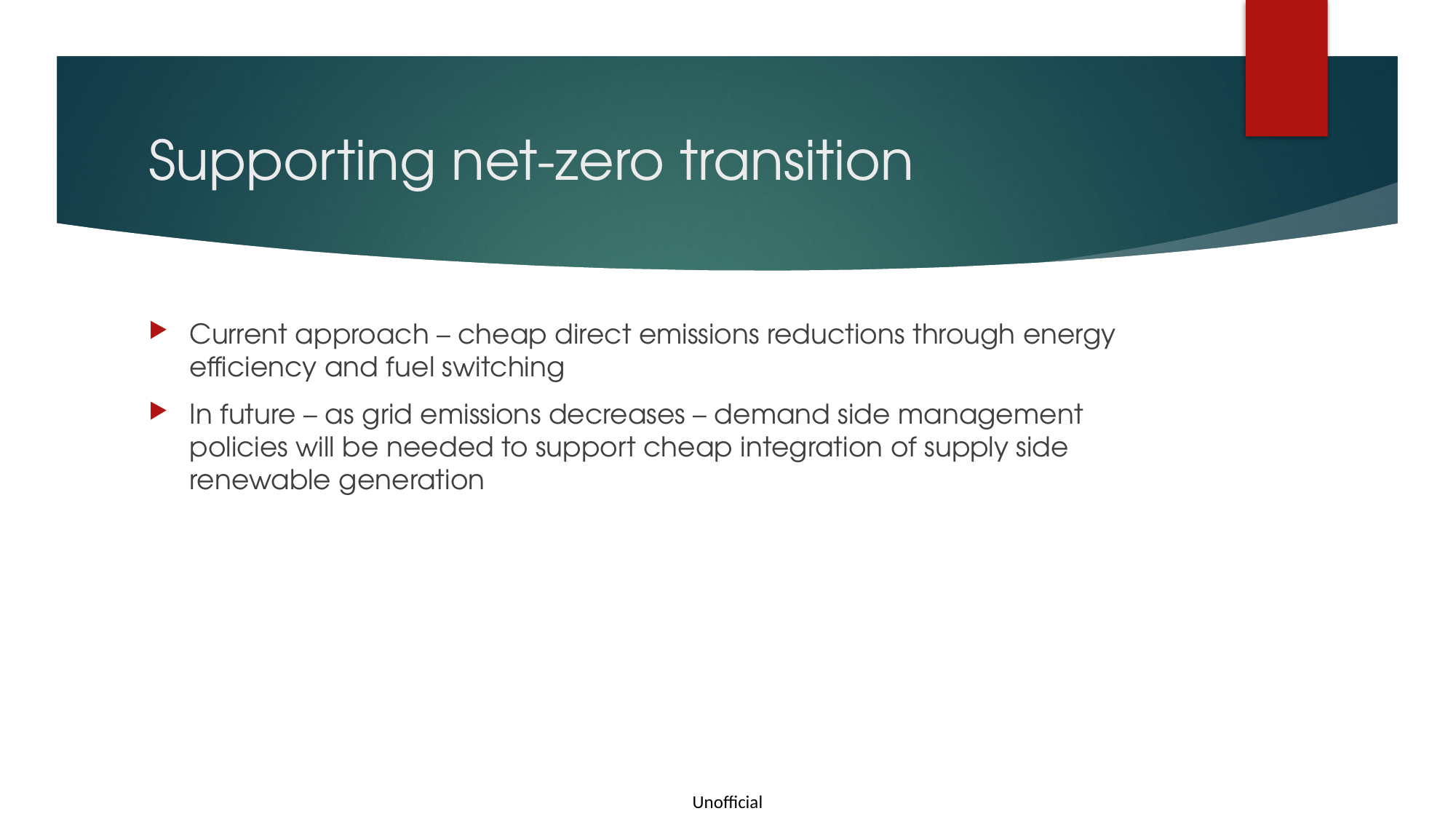

# Supporting net-zero transition
Current approach – cheap direct emissions reductions through energy efficiency and fuel switching
In future – as grid emissions decreases – demand side management policies will be needed to support cheap integration of supply side renewable generation